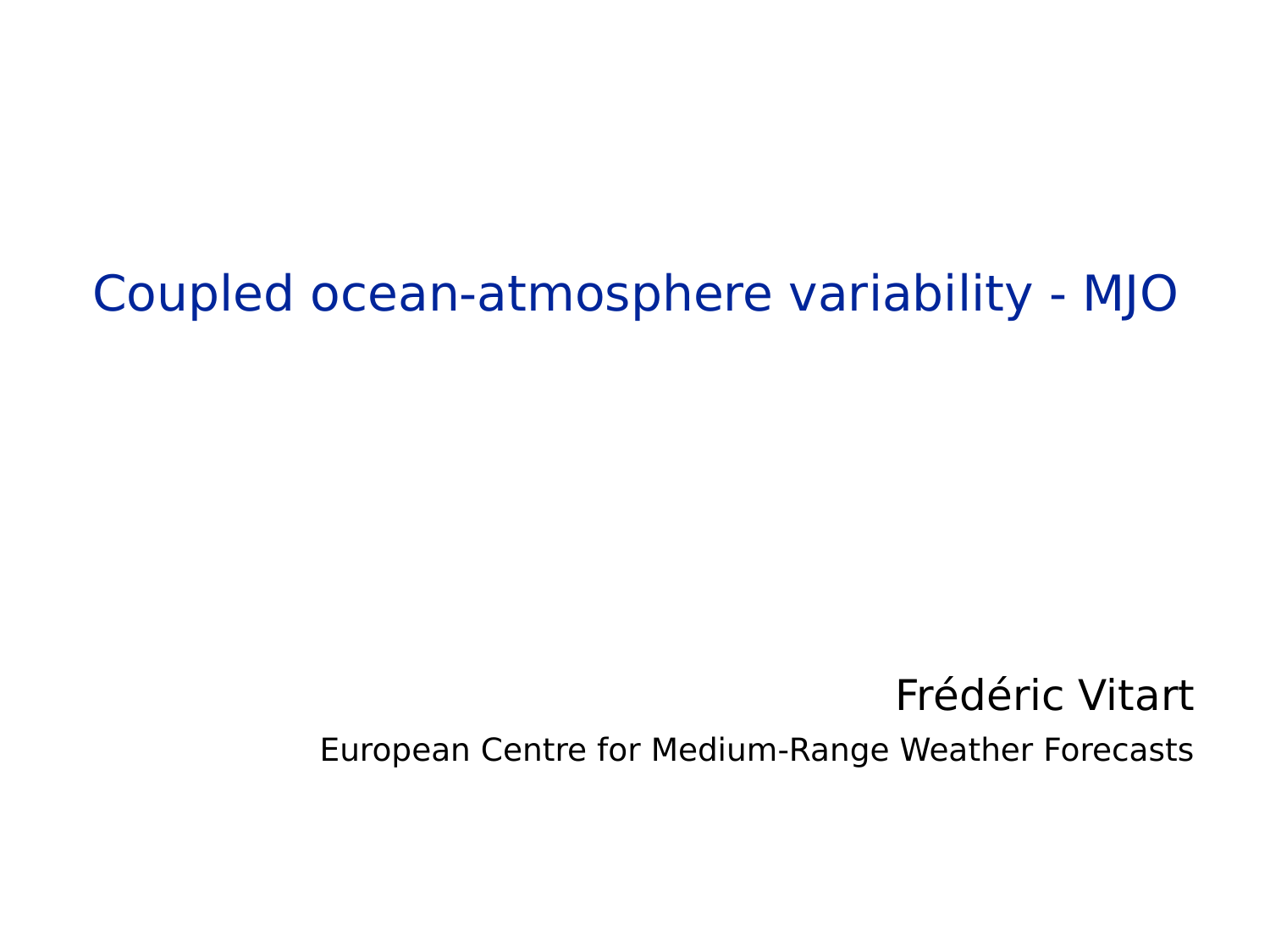

Coupled ocean-atmosphere variability - MJO
                                                 Frédéric Vitart
    European Centre for Medium-Range Weather Forecasts